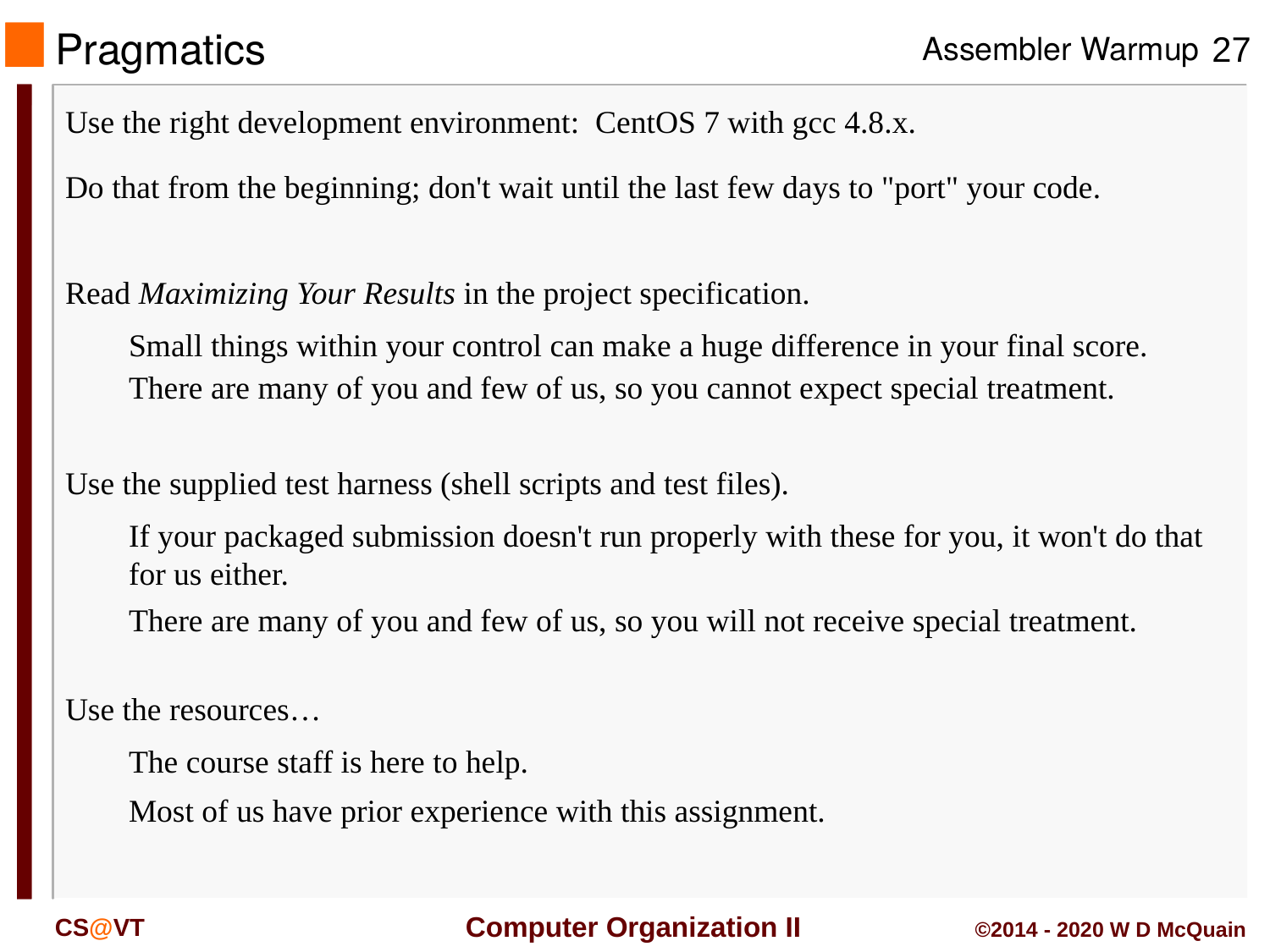

# Pragmatics
Use the right development environment:  CentOS 7 with gcc 4.8.x.
Do that from the beginning; don't wait until the last few days to "port" your code.
Read Maximizing Your Results in the project specification.
Small things within your control can make a huge difference in your final score.
There are many of you and few of us, so you cannot expect special treatment.
Use the supplied test harness (shell scripts and test files).
If your packaged submission doesn't run properly with these for you, it won't do that for us either.
There are many of you and few of us, so you will not receive special treatment.
Use the resources…
The course staff is here to help.
Most of us have prior experience with this assignment.